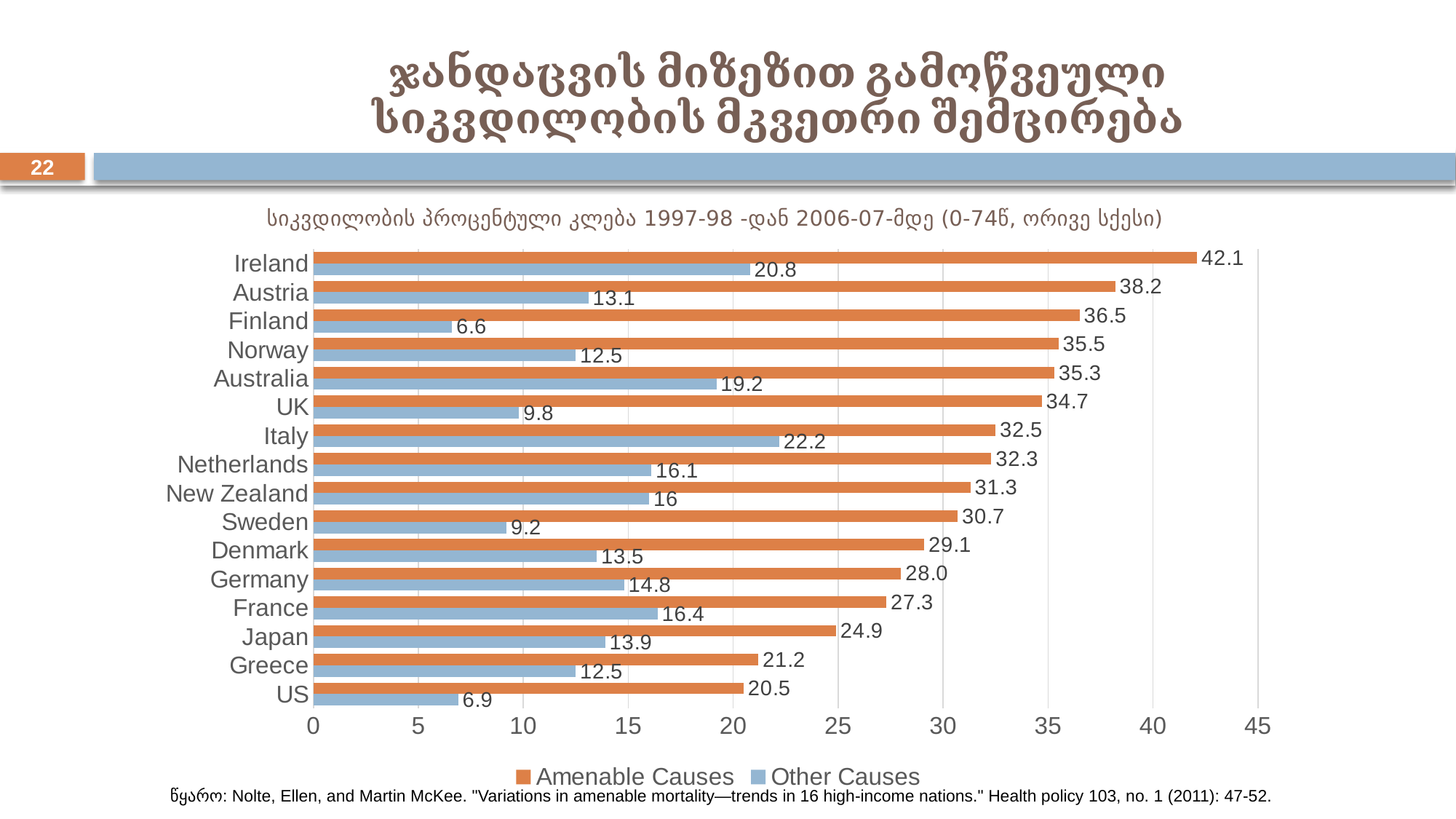

ჯანდაცვის მიზეზით გამოწვეული სიკვდილობის მკვეთრი შემცირება
22

### Chart: სიკვდილობის პროცენტული კლება 1997-98 -დან 2006-07-მდე (0-74წ, ორივე სქესი)

| Category | Other Causes | Amenable Causes |
|---|---|---|
| US | 6.9 | 20.5 |
| Greece | 12.5 | 21.2 |
| Japan | 13.9 | 24.9 |
| France | 16.4 | 27.3 |
| Germany | 14.8 | 28.0 |
| Denmark | 13.5 | 29.1 |
| Sweden | 9.2 | 30.7 |
| New Zealand | 16.0 | 31.3 |
| Netherlands | 16.1 | 32.3 |
| Italy | 22.2 | 32.5 |
| UK | 9.8 | 34.7 |
| Australia | 19.2 | 35.3 |
| Norway | 12.5 | 35.5 |
| Finland | 6.6 | 36.5 |
| Austria | 13.1 | 38.2 |
| Ireland | 20.8 | 42.1 |
წყარო: Nolte, Ellen, and Martin McKee. "Variations in amenable mortality—trends in 16 high-income nations." Health policy 103, no. 1 (2011): 47-52.